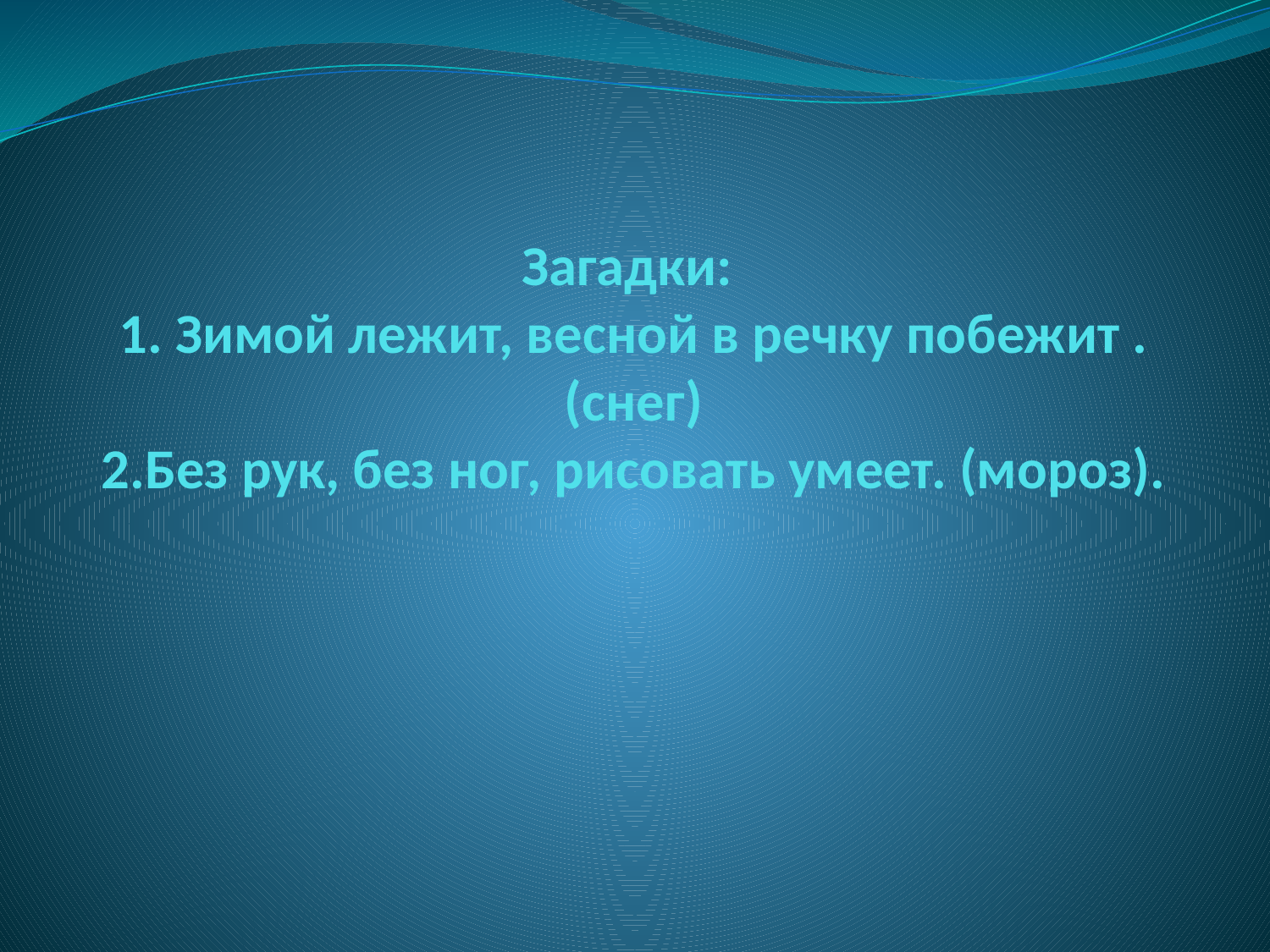

# Загадки: 1. Зимой лежит, весной в речку побежит .(снег) 2.Без рук, без ног, рисовать умеет. (мороз).